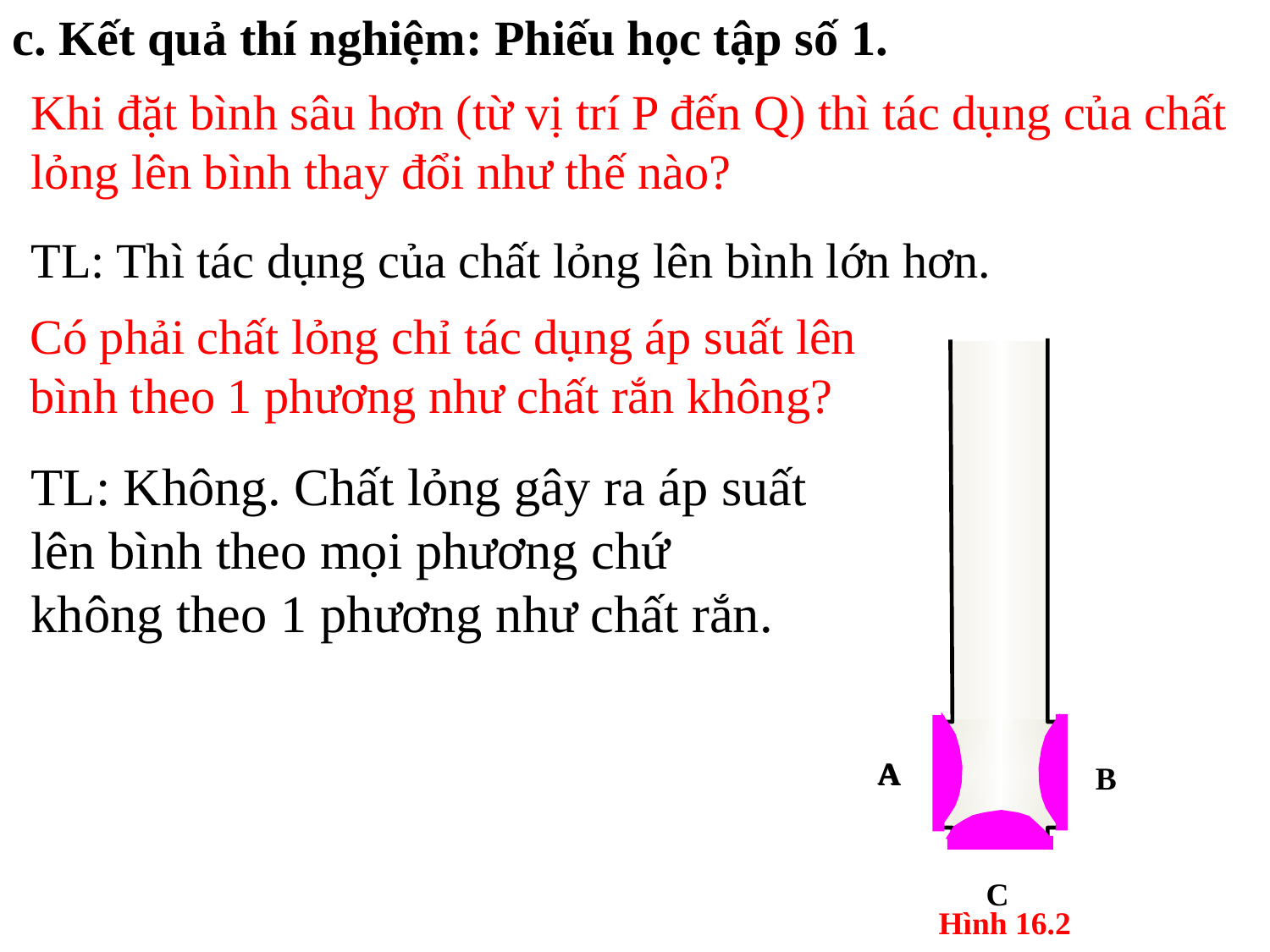

c. Kết quả thí nghiệm: Phiếu học tập số 1.
Khi đặt bình sâu hơn (từ vị trí P đến Q) thì tác dụng của chất lỏng lên bình thay đổi như thế nào?
TL: Thì tác dụng của chất lỏng lên bình lớn hơn.
Có phải chất lỏng chỉ tác dụng áp suất lên bình theo 1 phương như chất rắn không?

TL: Không. Chất lỏng gây ra áp suất lên bình theo mọi phương chứ không theo 1 phương như chất rắn.

A
A
B

C
Hình 16.2